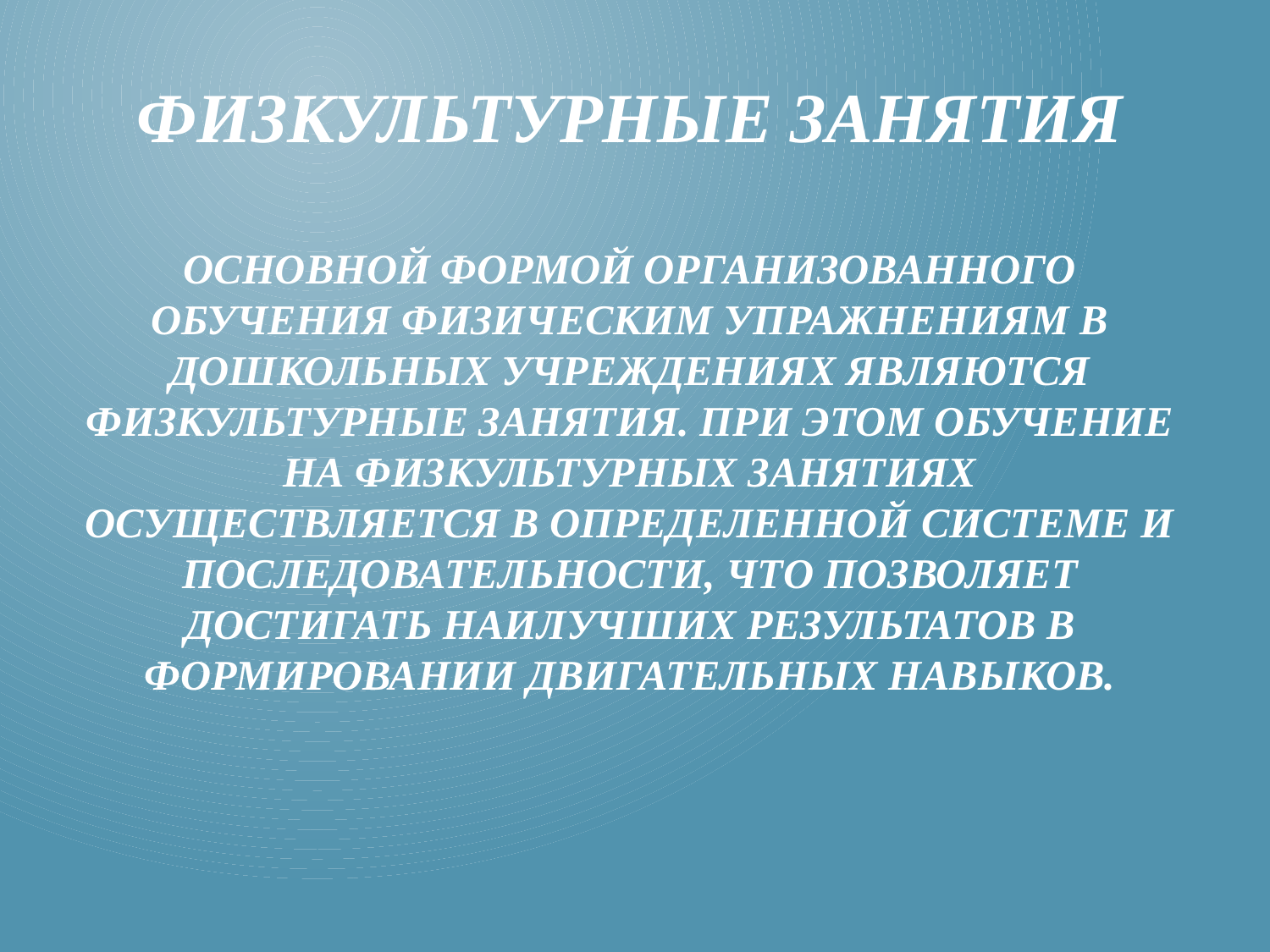

# Физкультурные занятия Основной формой организованного обучения физическим упражнениям в дошкольных учреждениях являются физкультурные занятия. При этом обучение на физкультурных занятиях осуществляется в определенной системе и последовательности, что позволяет достигать наилучших результатов в формировании двигательных навыков.